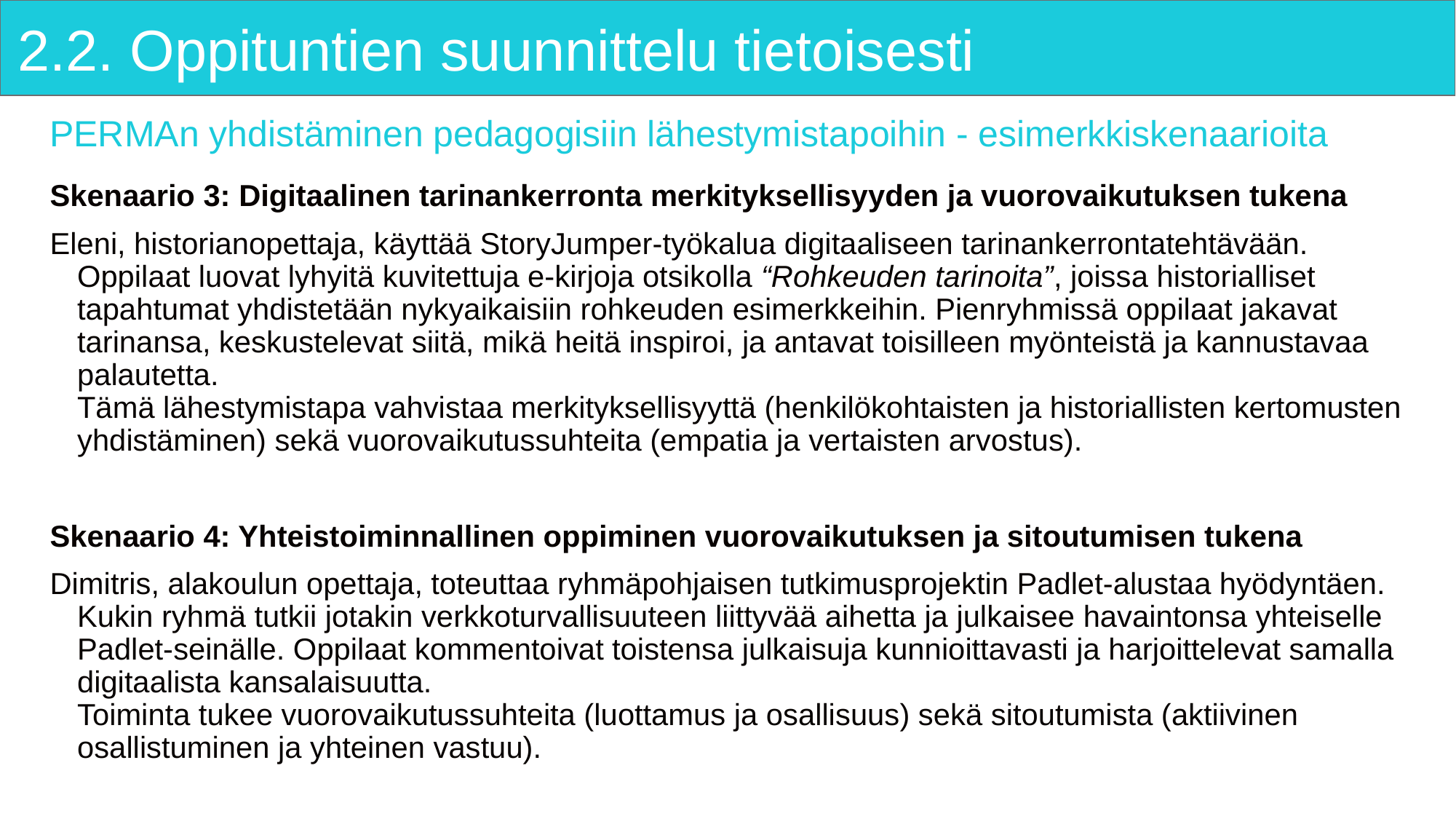

# 2.2. Oppituntien suunnittelu tietoisesti
PERMAn yhdistäminen pedagogisiin lähestymistapoihin - esimerkkiskenaarioita
Skenaario 3: Digitaalinen tarinankerronta merkityksellisyyden ja vuorovaikutuksen tukena
Eleni, historianopettaja, käyttää StoryJumper-työkalua digitaaliseen tarinankerrontatehtävään. Oppilaat luovat lyhyitä kuvitettuja e-kirjoja otsikolla “Rohkeuden tarinoita”, joissa historialliset tapahtumat yhdistetään nykyaikaisiin rohkeuden esimerkkeihin. Pienryhmissä oppilaat jakavat tarinansa, keskustelevat siitä, mikä heitä inspiroi, ja antavat toisilleen myönteistä ja kannustavaa palautetta.
Tämä lähestymistapa vahvistaa merkityksellisyyttä (henkilökohtaisten ja historiallisten kertomusten yhdistäminen) sekä vuorovaikutussuhteita (empatia ja vertaisten arvostus).

Skenaario 4: Yhteistoiminnallinen oppiminen vuorovaikutuksen ja sitoutumisen tukena
Dimitris, alakoulun opettaja, toteuttaa ryhmäpohjaisen tutkimusprojektin Padlet-alustaa hyödyntäen. Kukin ryhmä tutkii jotakin verkkoturvallisuuteen liittyvää aihetta ja julkaisee havaintonsa yhteiselle Padlet-seinälle. Oppilaat kommentoivat toistensa julkaisuja kunnioittavasti ja harjoittelevat samalla digitaalista kansalaisuutta.
Toiminta tukee vuorovaikutussuhteita (luottamus ja osallisuus) sekä sitoutumista (aktiivinen osallistuminen ja yhteinen vastuu).